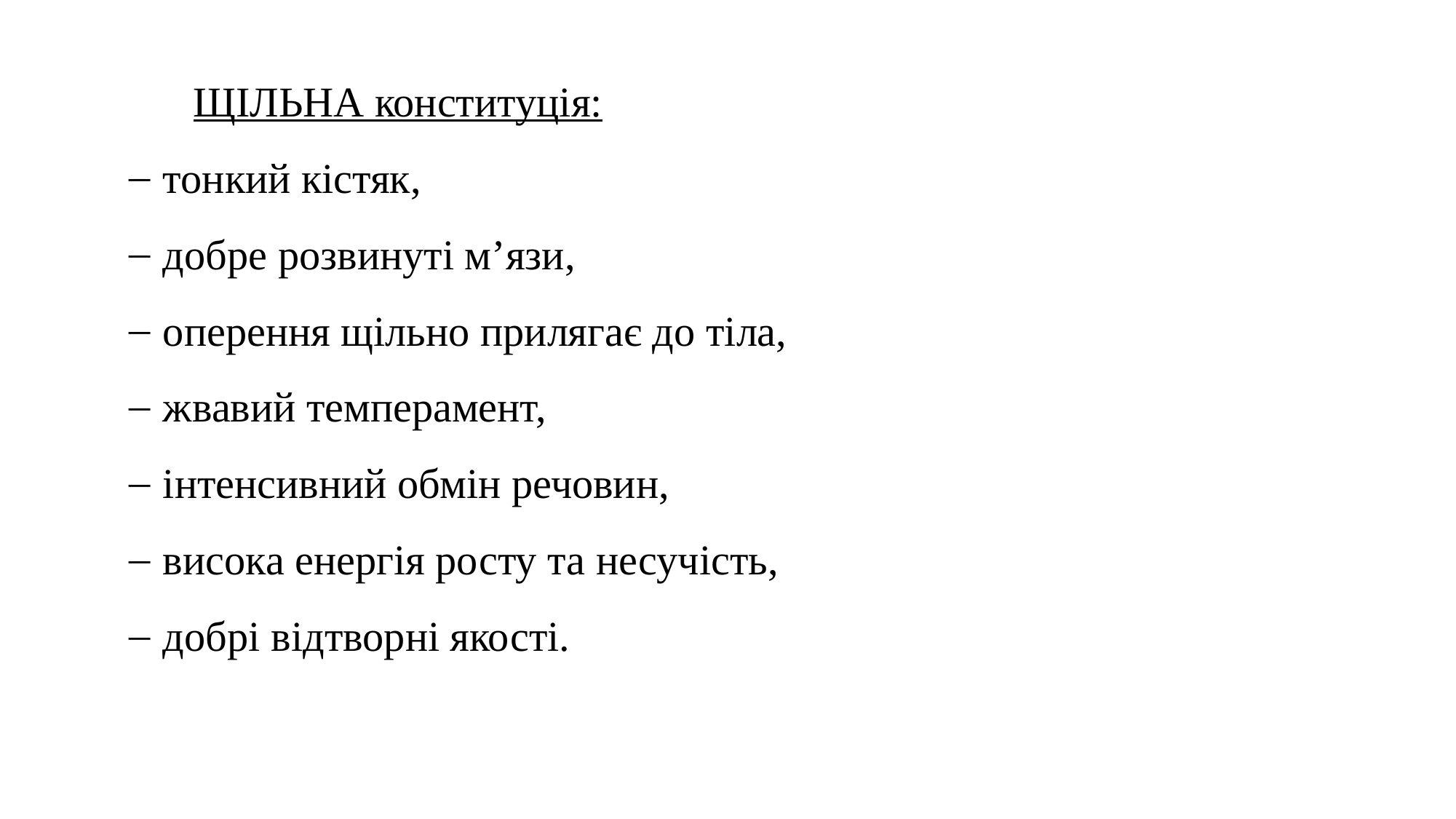

ЩІЛЬНА конституція:
тонкий кістяк,
добре розвинуті м’язи,
оперення щільно прилягає до тіла,
жвавий темперамент,
інтенсивний обмін речовин,
висока енергія росту та несучість,
добрі відтворні якості.